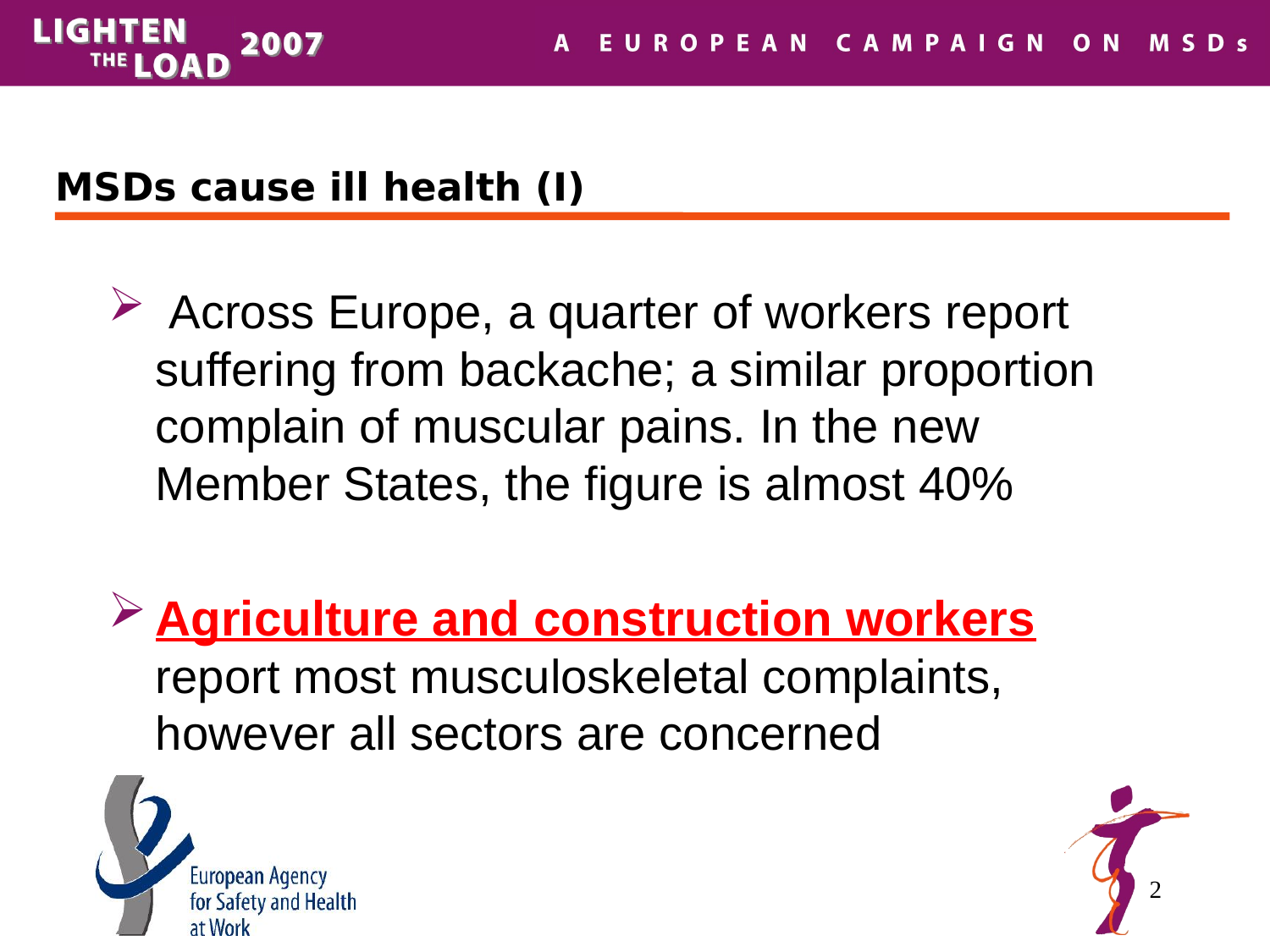

# MSDs cause ill health (I)
 Across Europe, a quarter of workers report suffering from backache; a similar proportion complain of muscular pains. In the new Member States, the figure is almost 40%

Agriculture and construction workers report most musculoskeletal complaints, however all sectors are concerned
2